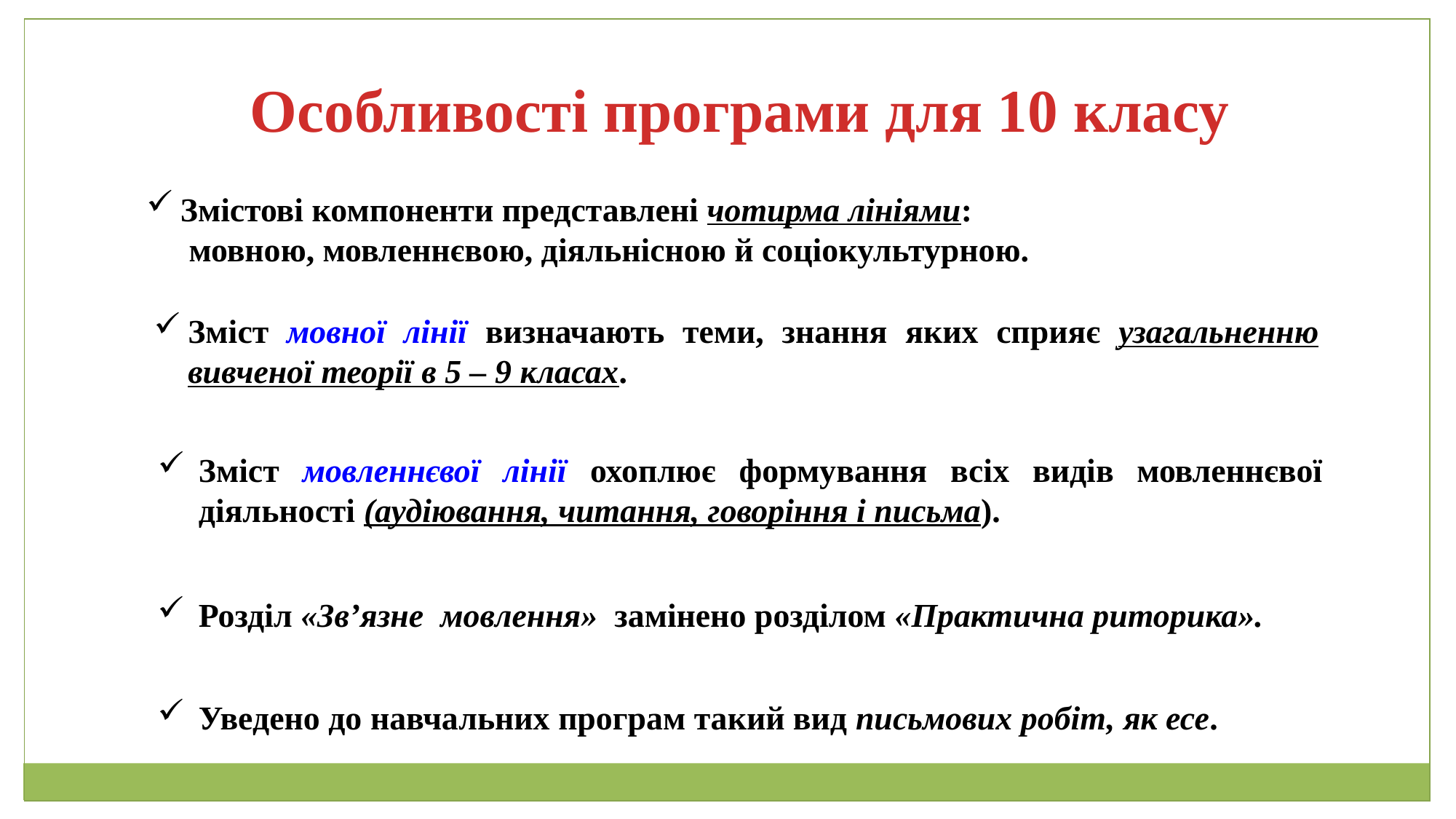

Особливості програми для 10 класу
Змістові компоненти представлені чотирма лініями:
	 мовною, мовленнєвою, діяльнісною й соціокультурною.
Зміст мовної лінії визначають теми, знання яких сприяє узагальненню вивченої теорії в 5 – 9 класах.
Зміст мовленнєвої лінії охоплює формування всіх видів мовленнєвої діяльності (аудіювання, читання, говоріння і письма).
Розділ «Зв’язне  мовлення»  замінено розділом «Практична риторика».
Уведено до навчальних програм такий вид письмових робіт, як есе.